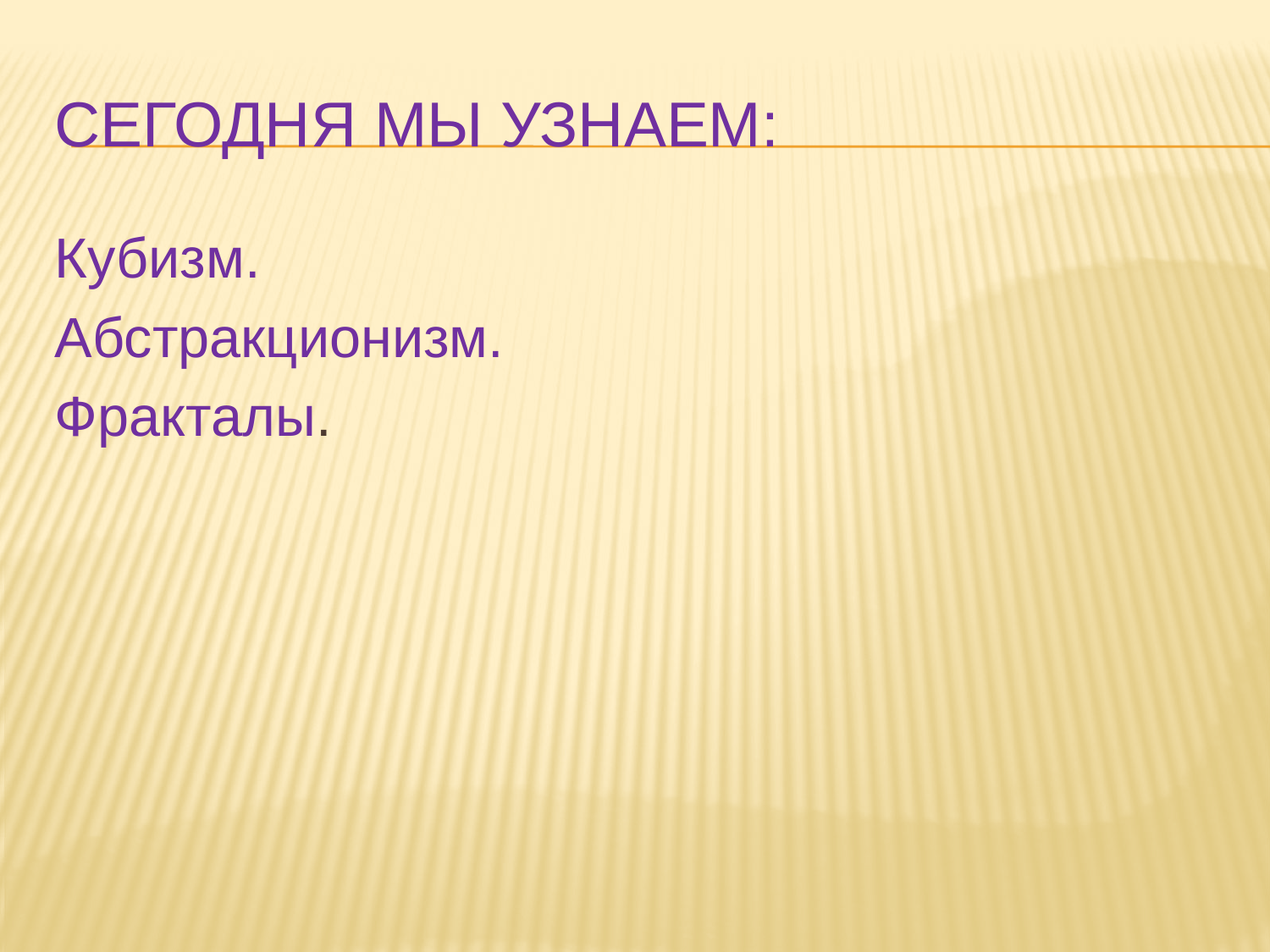

# Сегодня мы узнаем:
Кубизм.
Абстракционизм.
Фракталы.